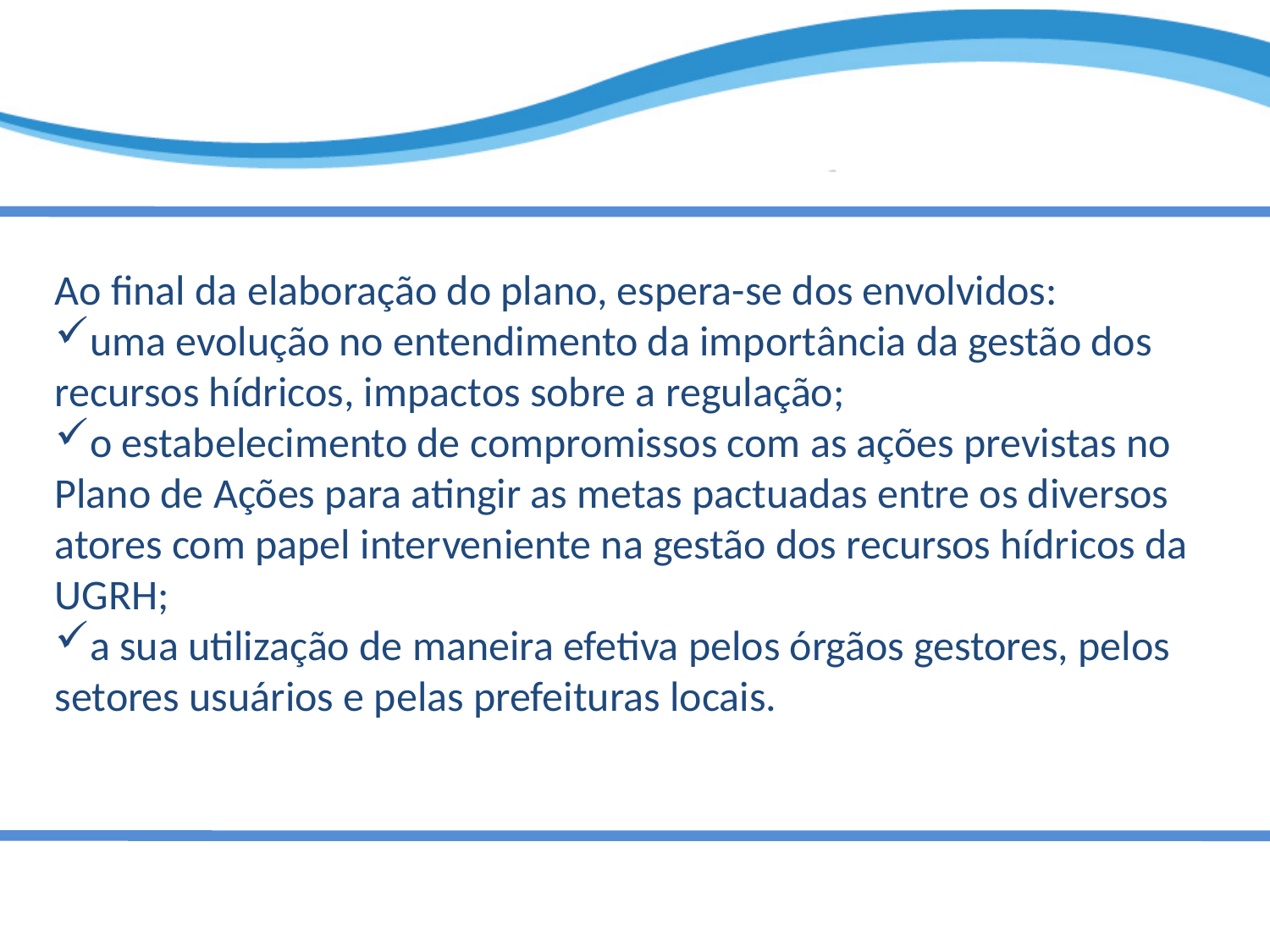

Ao final da elaboração do plano, espera-se dos envolvidos:
uma evolução no entendimento da importância da gestão dos recursos hídricos, impactos sobre a regulação;
o estabelecimento de compromissos com as ações previstas no Plano de Ações para atingir as metas pactuadas entre os diversos atores com papel interveniente na gestão dos recursos hídricos da UGRH;
a sua utilização de maneira efetiva pelos órgãos gestores, pelos setores usuários e pelas prefeituras locais.